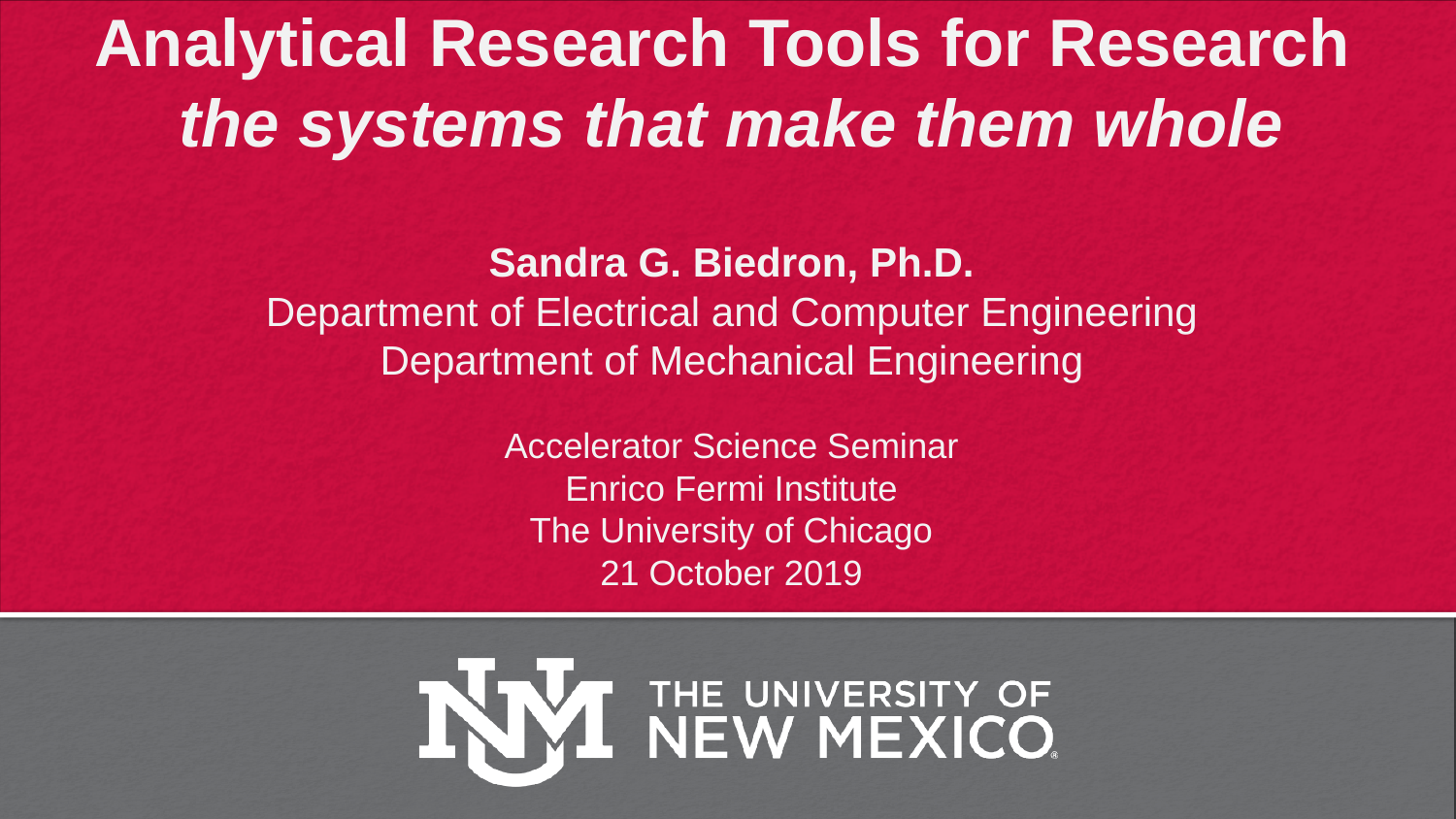

# Analytical Research Tools for Research the systems that make them whole Sandra G. Biedron, Ph.D. Department of Electrical and Computer Engineering Department of Mechanical Engineering Accelerator Science Seminar Enrico Fermi Institute The University of Chicago 21 October 2019